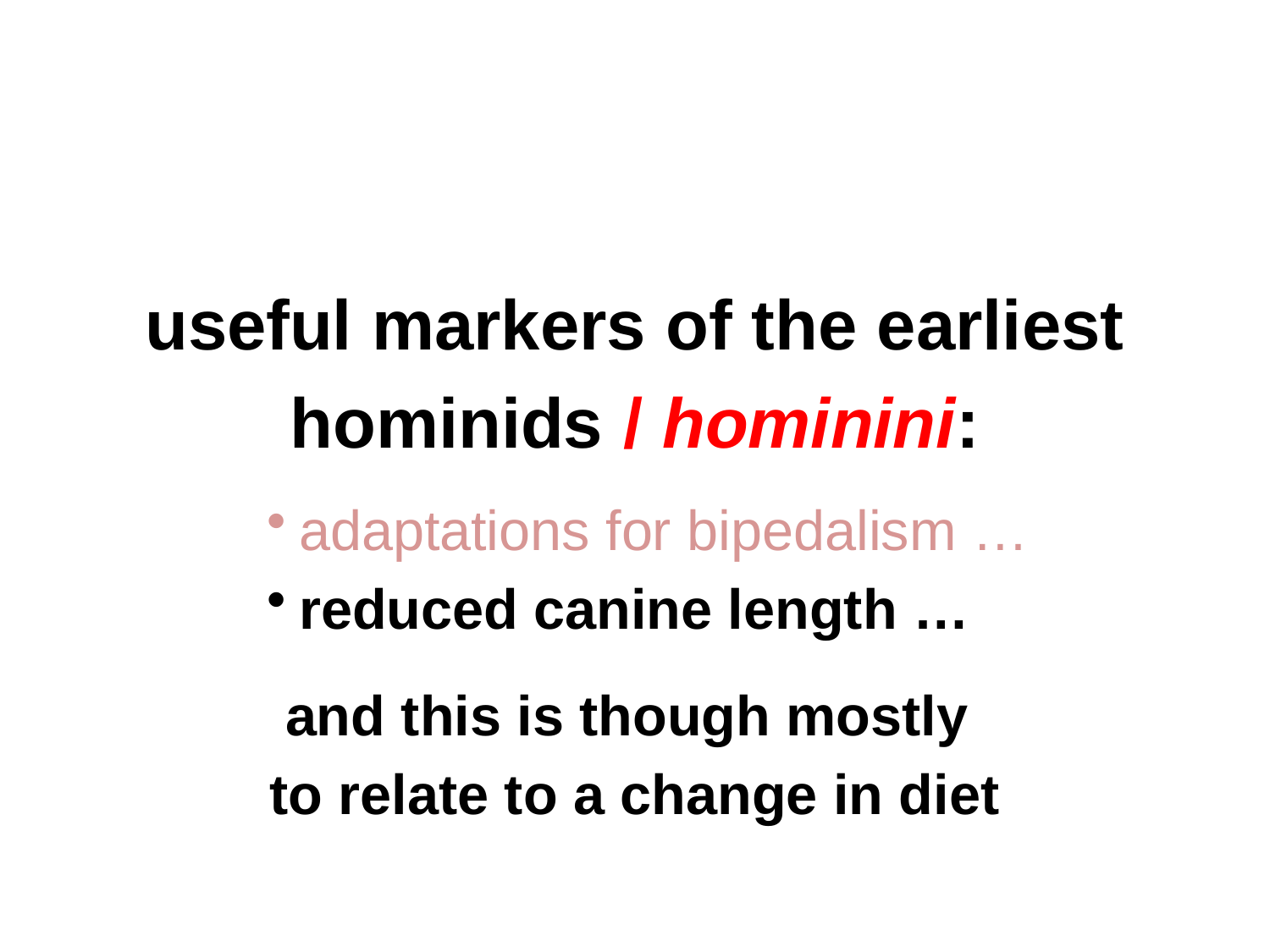

useful markers of the earliest
hominids / hominini:

adaptations for bipedalism …
reduced canine length …

and this is though mostly
to relate to a change in diet